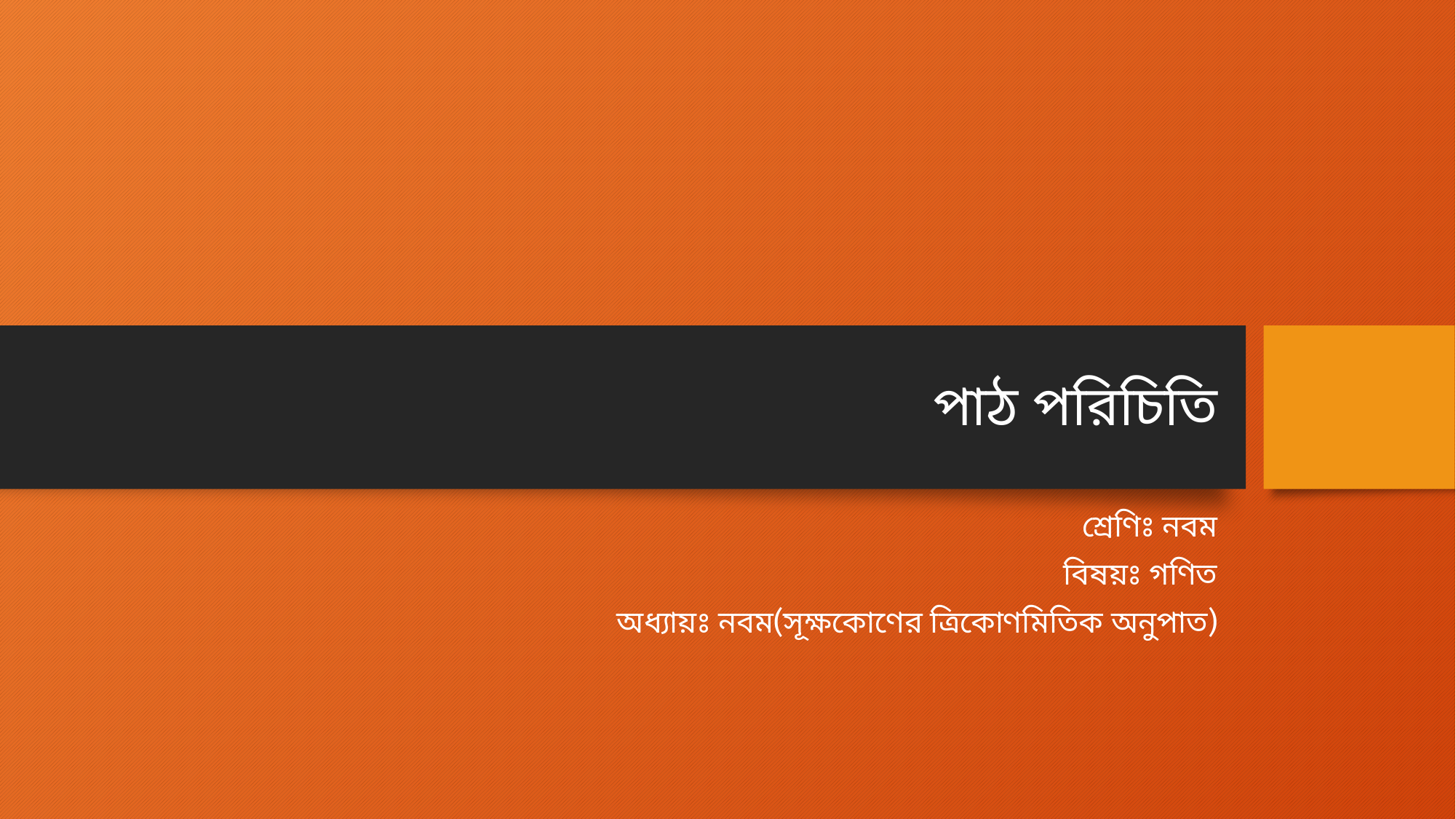

# পাঠ পরিচিতি
শ্রেণিঃ নবম
বিষয়ঃ গণিত
অধ্যায়ঃ নবম(সূক্ষকোণের ত্রিকোণমিতিক অনুপাত)